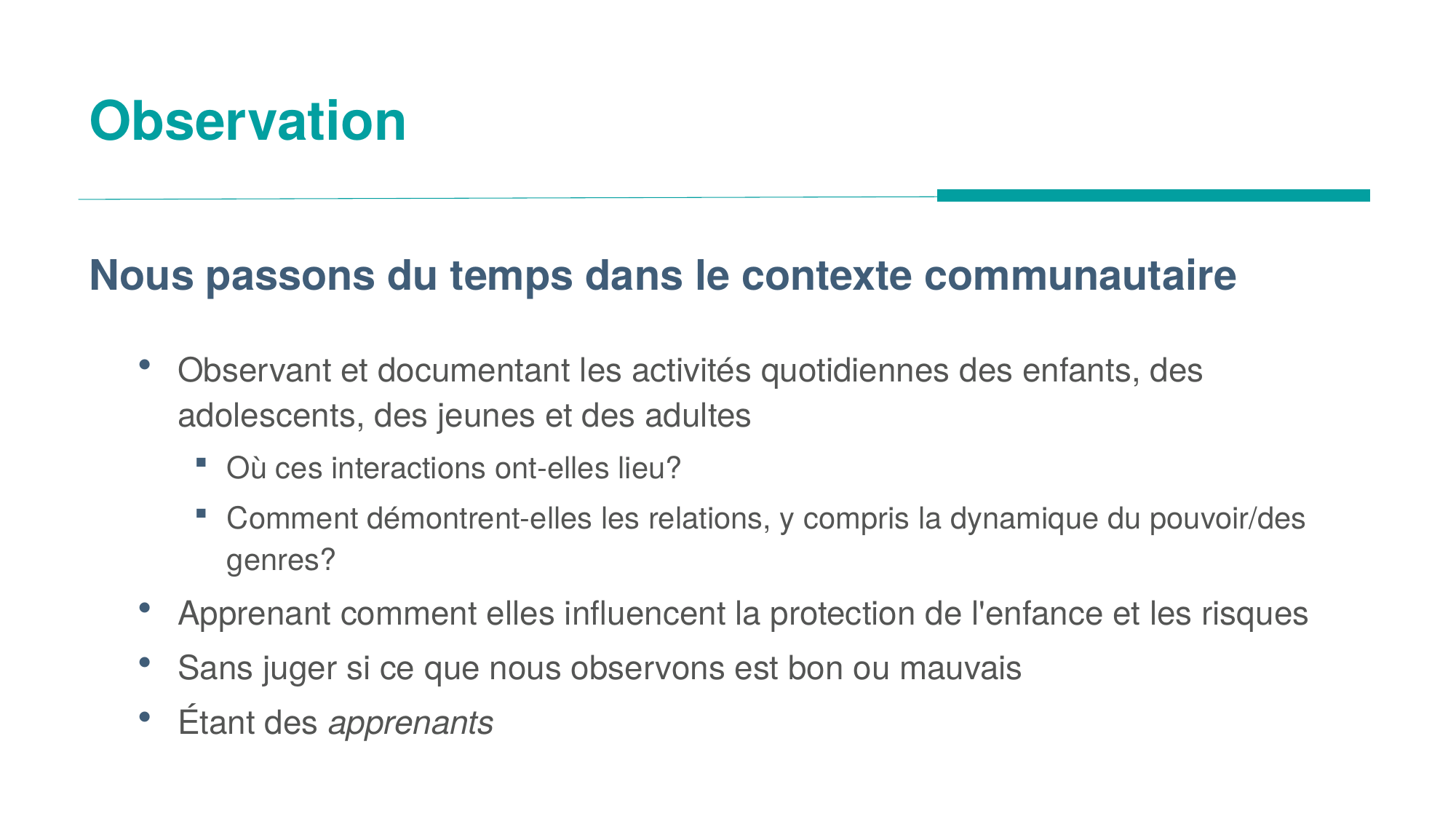

# Observation
Nous passons du temps dans le contexte communautaire
Observant et documentant les activités quotidiennes des enfants, des adolescents, des jeunes et des adultes
Où ces interactions ont-elles lieu?
Comment démontrent-elles les relations, y compris la dynamique du pouvoir/des genres?
Apprenant comment elles influencent la protection de l'enfance et les risques
Sans juger si ce que nous observons est bon ou mauvais
Étant des apprenants